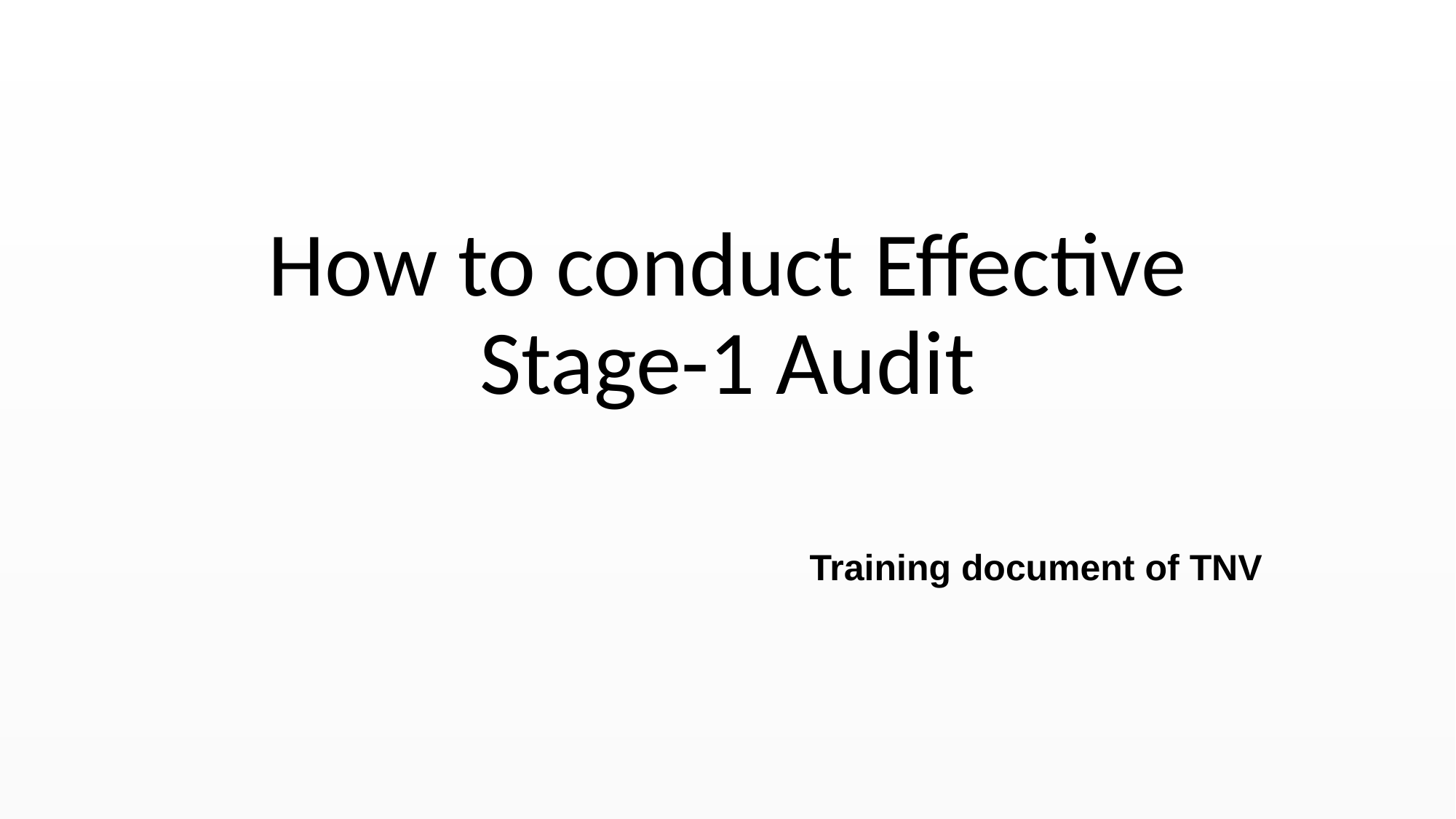

# How to conduct Effective Stage-1 Audit

Training document of TNV